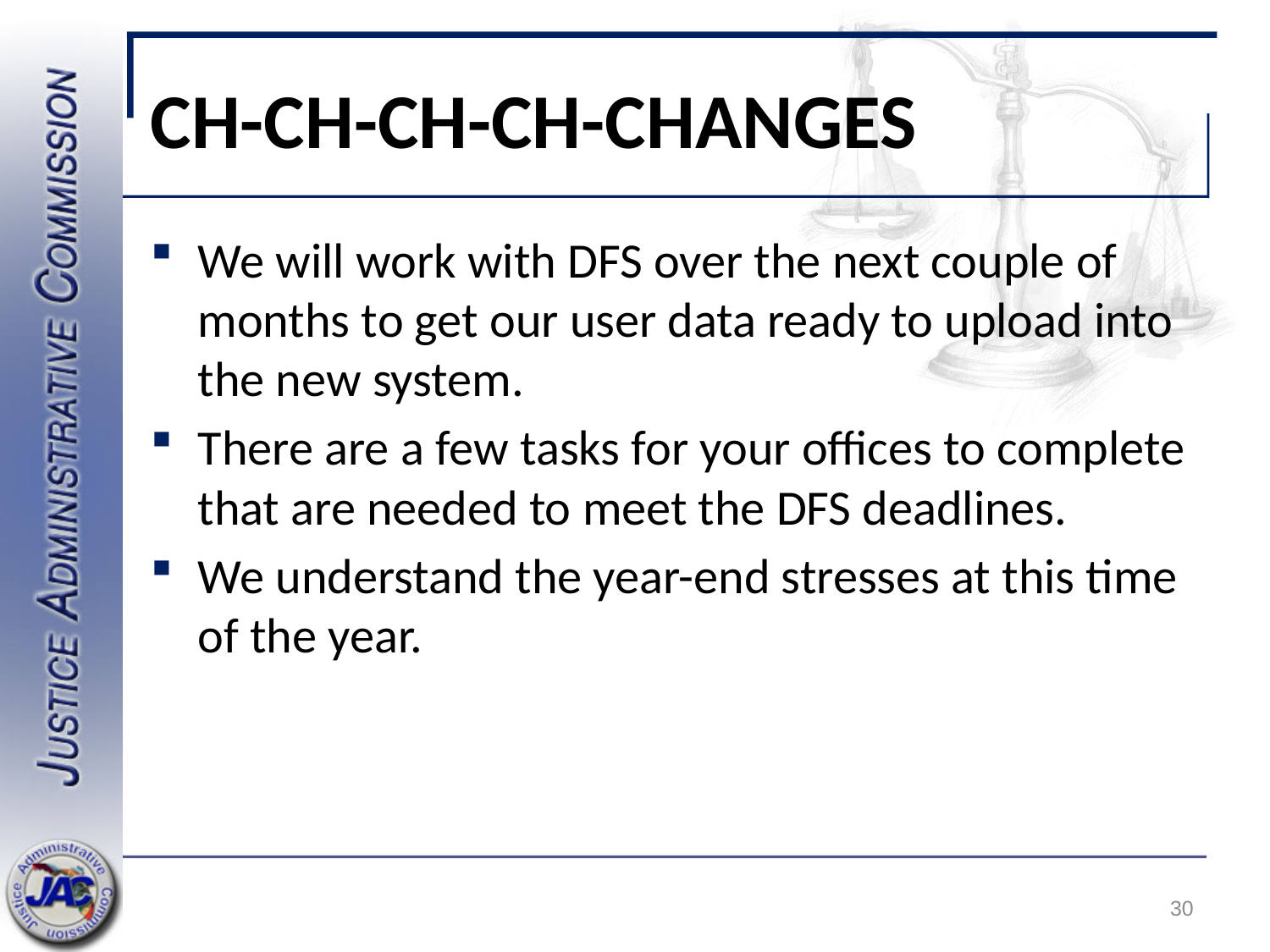

# CH-CH-CH-CH-CHANGES
We will work with DFS over the next couple of months to get our user data ready to upload into the new system.
There are a few tasks for your offices to complete that are needed to meet the DFS deadlines.
We understand the year-end stresses at this time of the year.
30